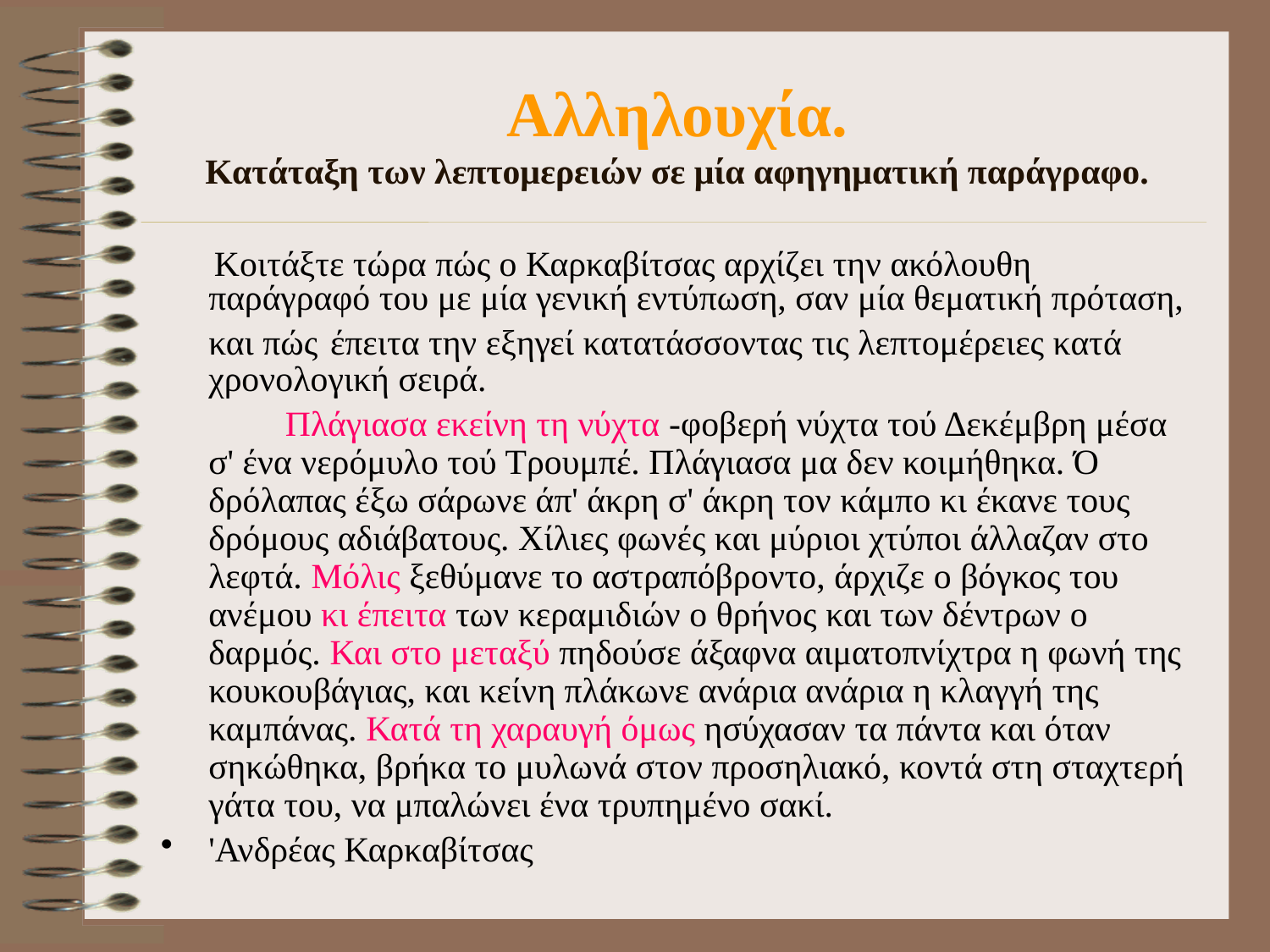

# Αλληλουχία. Κατάταξη των λεπτομερειών σε μία αφηγηματική παράγραφο.
      Κοιτάξτε τώρα πώς ο Καρκαβίτσας αρχίζει την ακόλουθη παράγραφό του με μία γενική εντύπωση, σαν μία θεματική πρόταση, και πώς έπειτα την εξηγεί κατατάσσοντας τις λεπτομέρειες κατά χρονολογική σειρά.
              Πλάγιασα εκείνη τη νύχτα -φοβερή νύχτα τού Δεκέμβρη μέσα σ' ένα νερόμυλο τού Τρουμπέ. Πλάγιασα μα δεν κοιμήθηκα. Ό δρόλαπας έξω σάρωνε άπ' άκρη σ' άκρη τον κάμπο κι έκανε τους δρόμους αδιάβατους. Χίλιες φωνές και μύριοι χτύποι άλλαζαν στο λεφτά. Μόλις ξεθύμανε το αστραπόβροντο, άρχιζε ο βόγκος του ανέμου κι έπειτα των κεραμιδιών ο θρήνος και των δέντρων ο δαρμός. Και στο μεταξύ πηδούσε άξαφνα αιματοπνίχτρα η φωνή της κουκουβάγιας, και κείνη πλάκωνε ανάρια ανάρια η κλαγγή της καμπάνας. Κατά τη χαραυγή όμως ησύχασαν τα πάντα και όταν σηκώθηκα, βρήκα το μυλωνά στον προσηλιακό, κοντά στη σταχτερή γάτα του, να μπαλώνει ένα τρυπημένο σακί.
'Ανδρέας Καρκαβίτσας